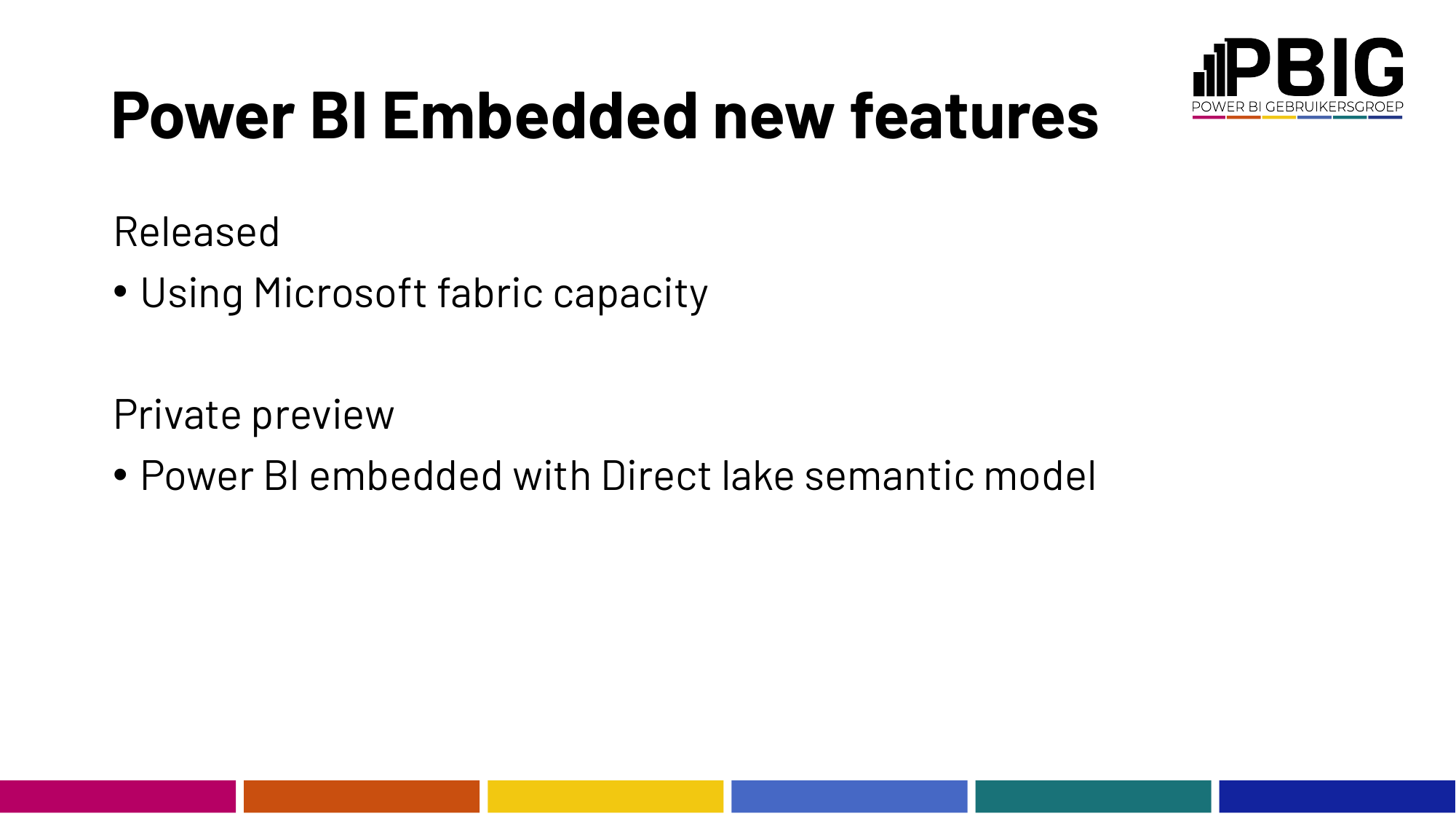

# Power BI Embedded new features
Released
Using Microsoft fabric capacity

Private preview
Power BI embedded with Direct lake semantic model